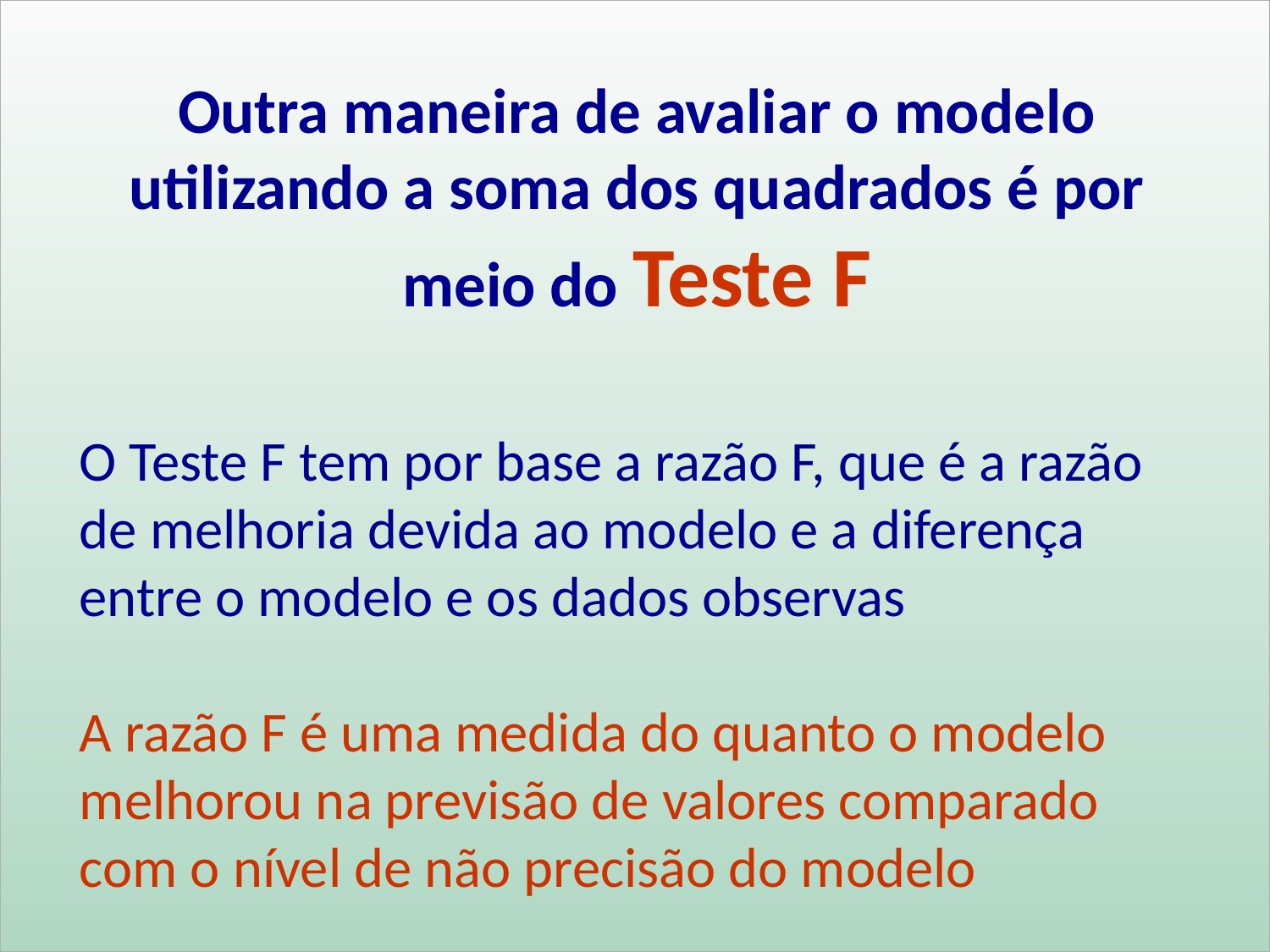

Outra maneira de avaliar o modelo utilizando a soma dos quadrados é por meio do Teste F

O Teste F tem por base a razão F, que é a razão de melhoria devida ao modelo e a diferença entre o modelo e os dados observas

A razão F é uma medida do quanto o modelo melhorou na previsão de valores comparado com o nível de não precisão do modelo